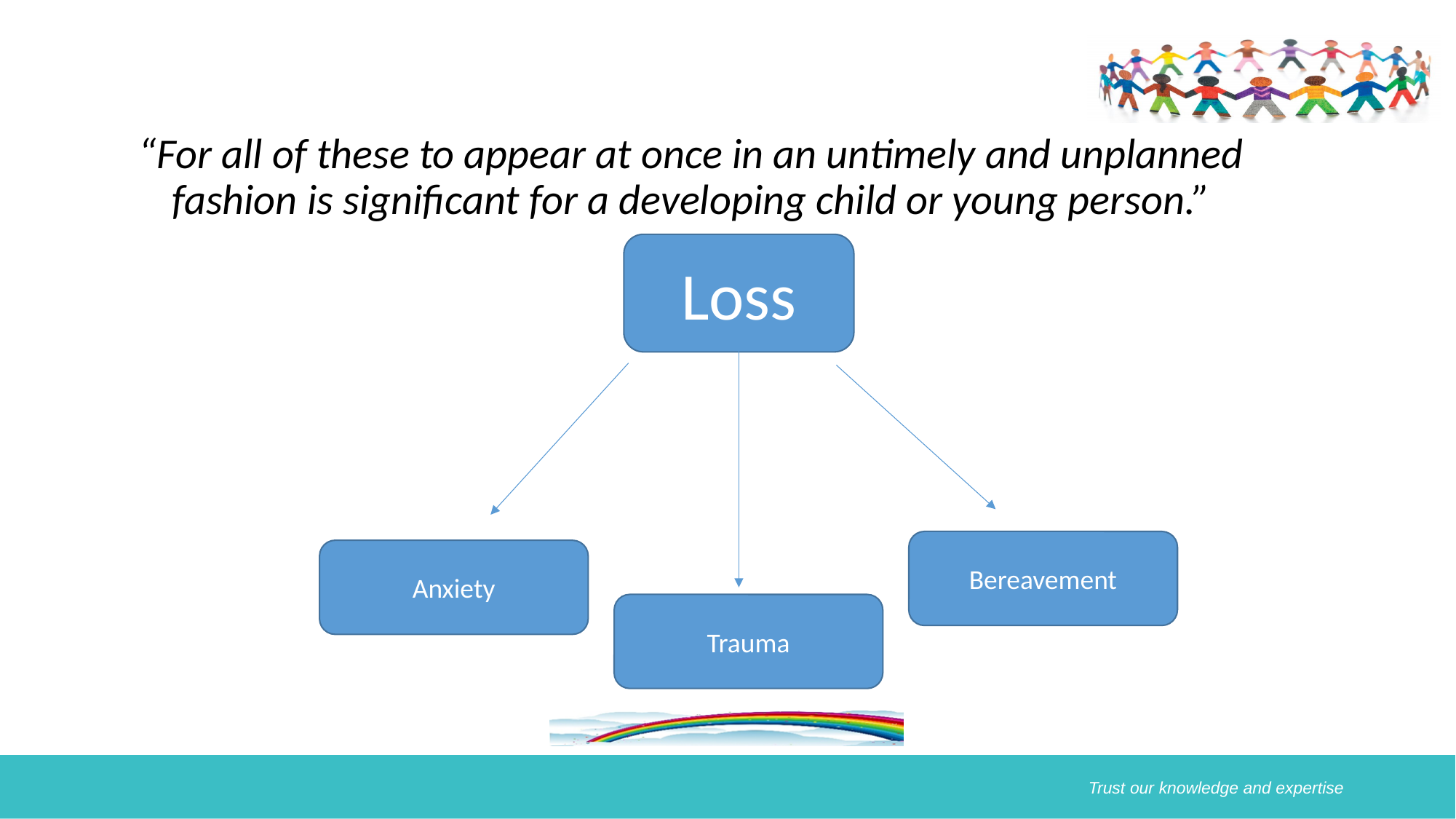

# “For all of these to appear at once in an untimely and unplanned fashion is significant for a developing child or young person.”
Loss
Bereavement
Anxiety
Trauma